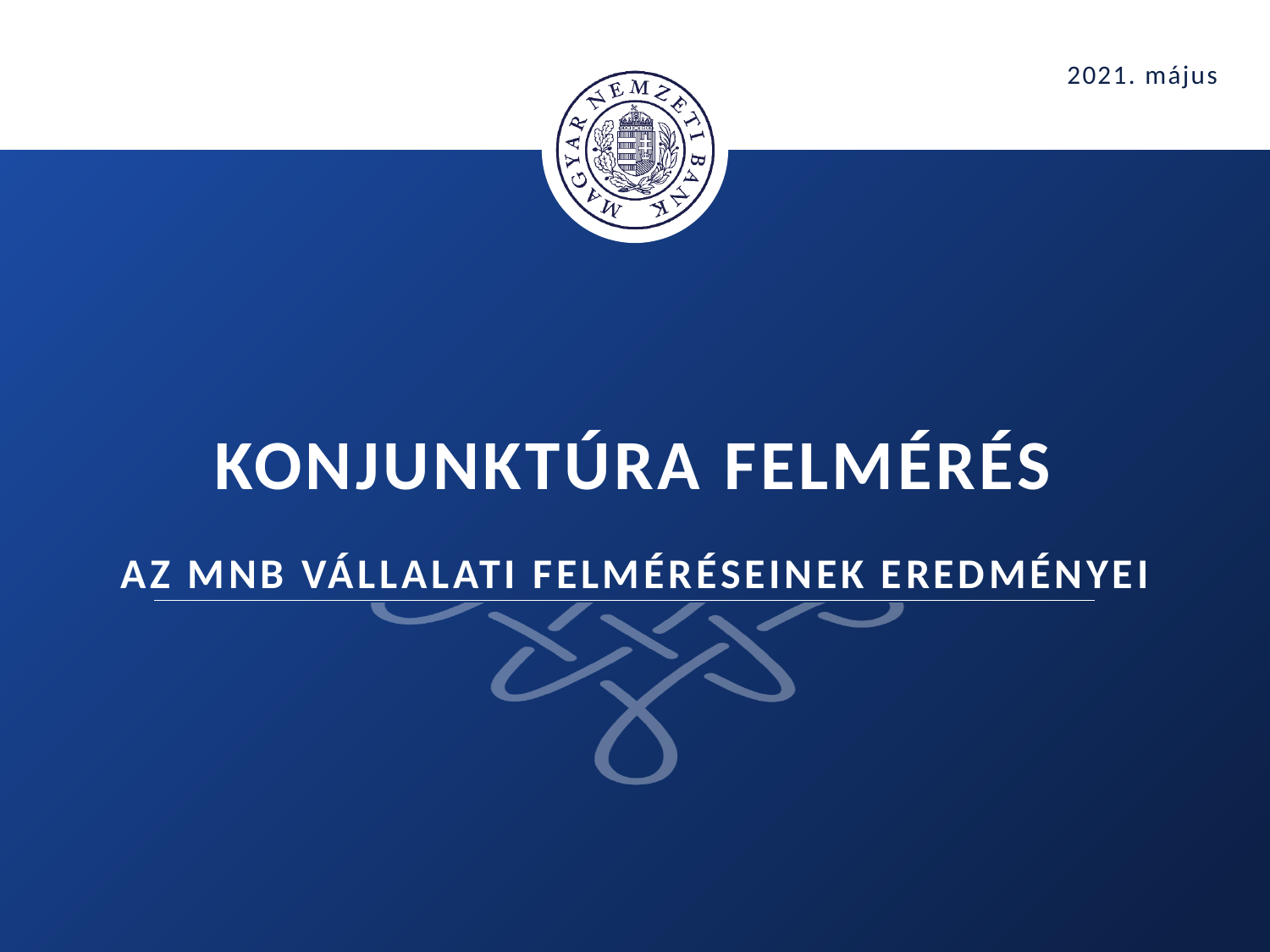

2021. május
# Konjunktúra felmérés Az mnb vállalati felméréseinek eredményei